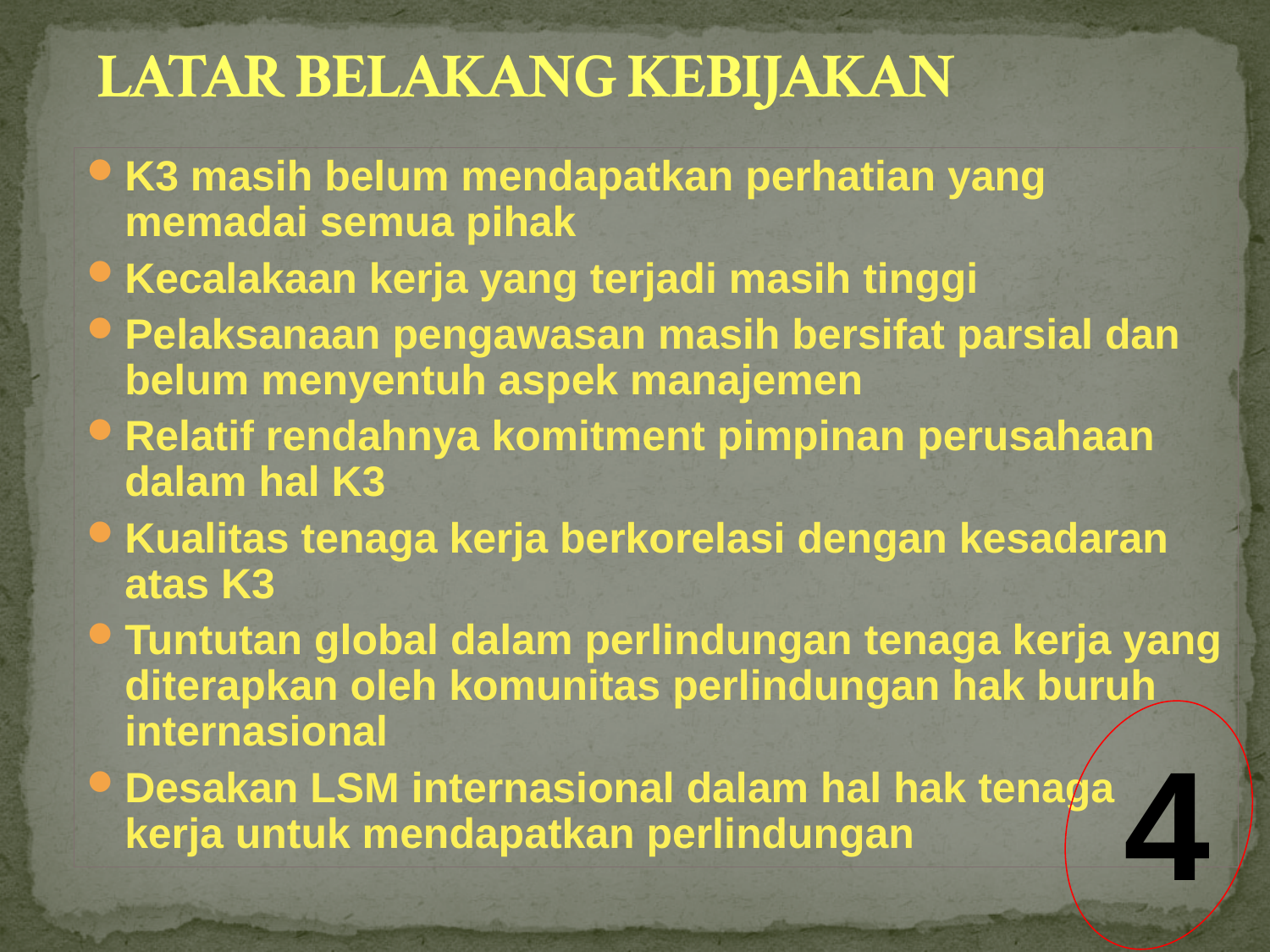

# LATAR BELAKANG KEBIJAKAN
K3 masih belum mendapatkan perhatian yang memadai semua pihak
Kecalakaan kerja yang terjadi masih tinggi
Pelaksanaan pengawasan masih bersifat parsial dan belum menyentuh aspek manajemen
Relatif rendahnya komitment pimpinan perusahaan dalam hal K3
Kualitas tenaga kerja berkorelasi dengan kesadaran atas K3
Tuntutan global dalam perlindungan tenaga kerja yang diterapkan oleh komunitas perlindungan hak buruh internasional
Desakan LSM internasional dalam hal hak tenaga kerja untuk mendapatkan perlindungan

4